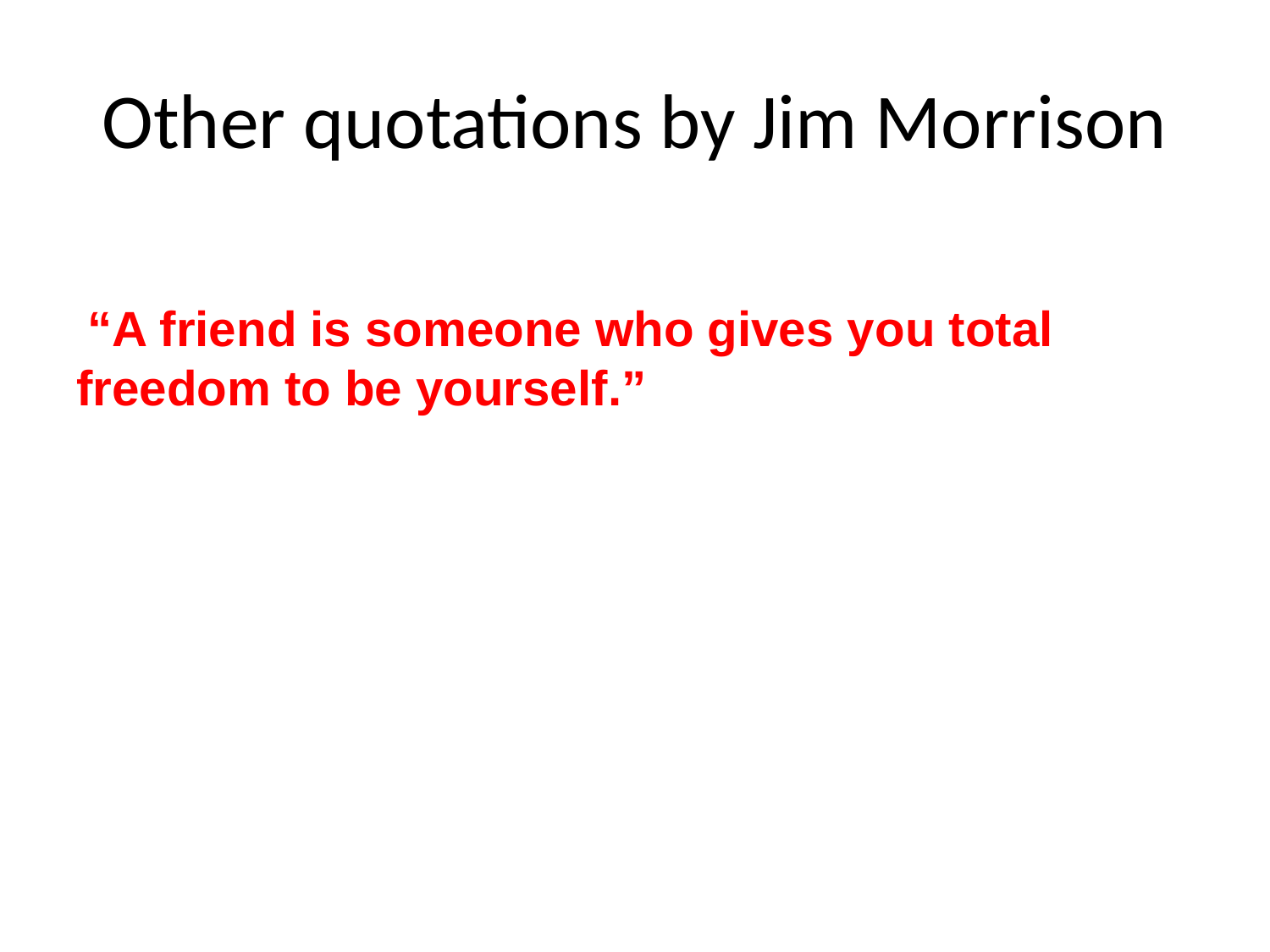

# Other quotations by Jim Morrison

 “A friend is someone who gives you total freedom to be yourself.”